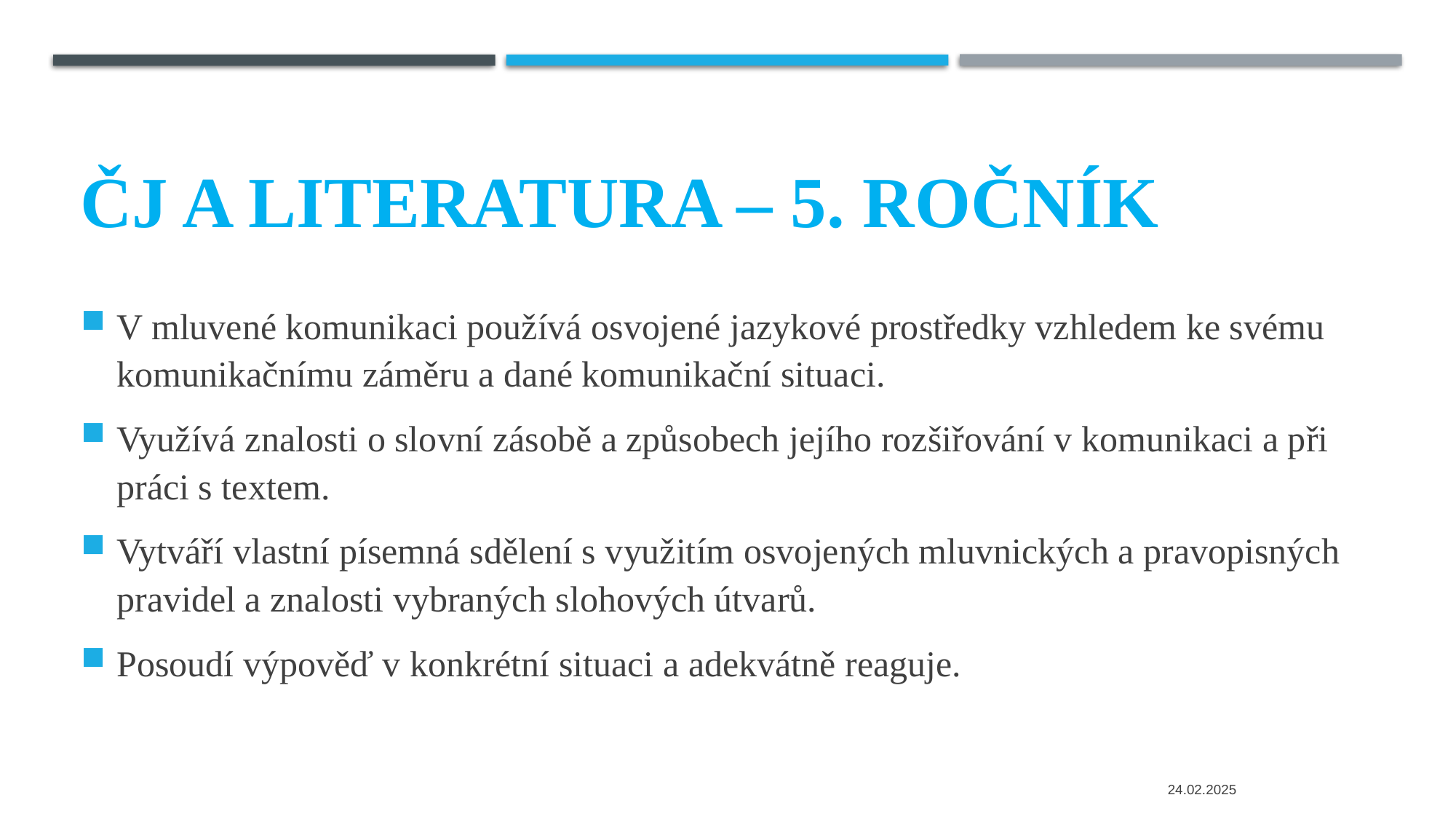

# ČJ a literatura – 5. ročník
V mluvené komunikaci používá osvojené jazykové prostředky vzhledem ke svému komunikačnímu záměru a dané komunikační situaci.
Využívá znalosti o slovní zásobě a způsobech jejího rozšiřování v komunikaci a při práci s textem.
Vytváří vlastní písemná sdělení s využitím osvojených mluvnických a pravopisných pravidel a znalosti vybraných slohových útvarů.
Posoudí výpověď v konkrétní situaci a adekvátně reaguje.

24.02.2025